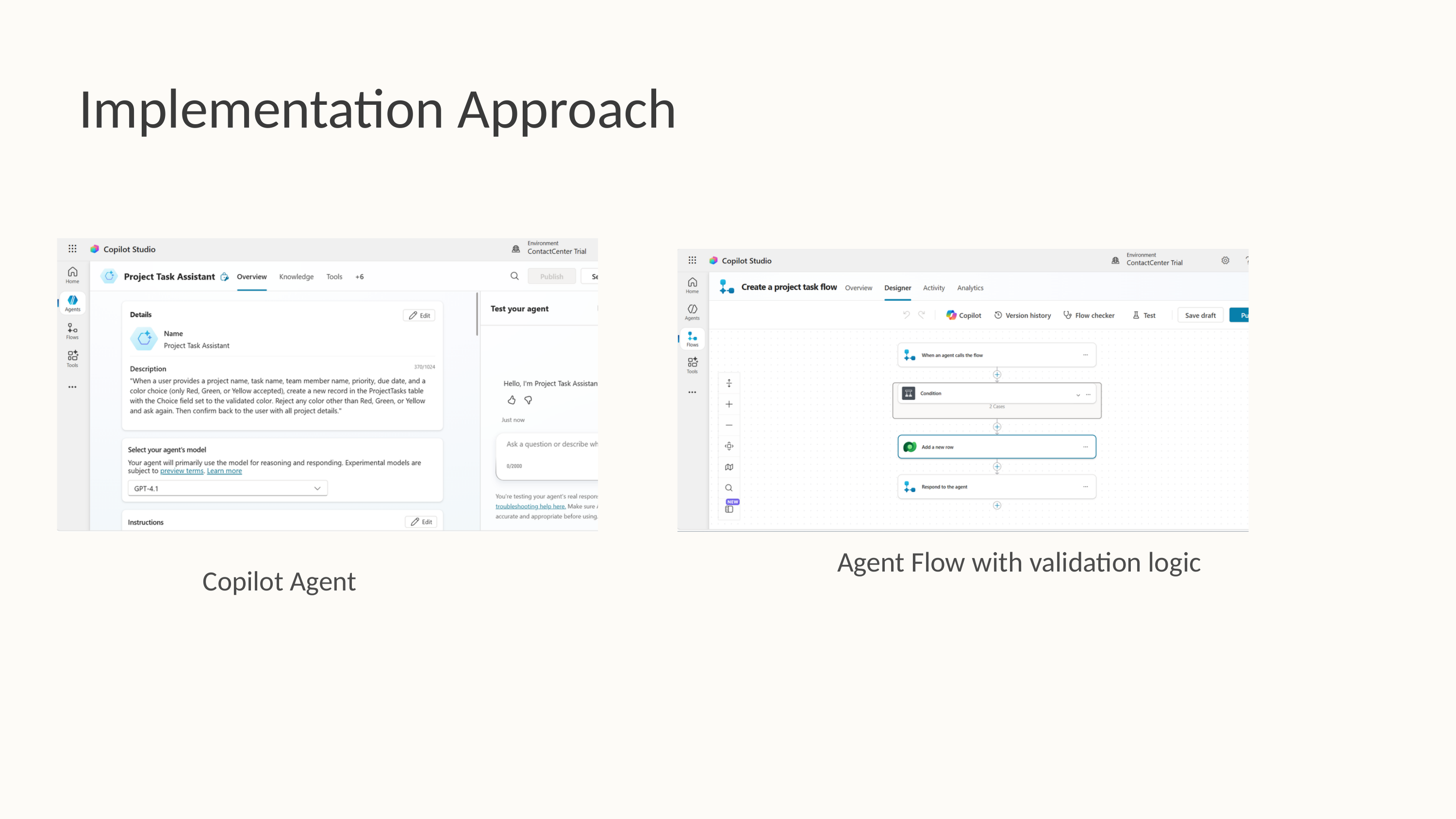

Implementation Approach

Agent Flow with validation logic
Copilot Agent